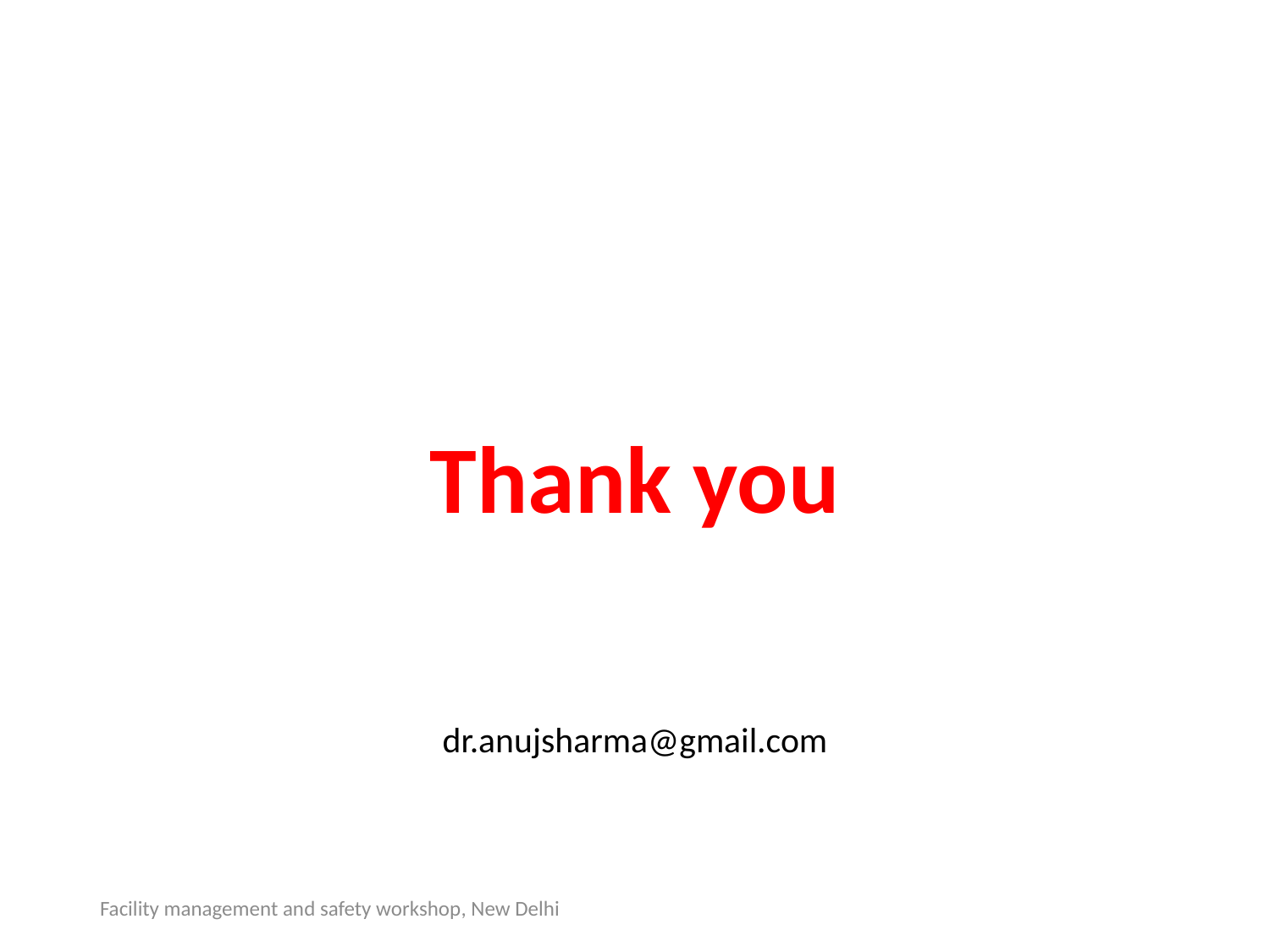

Thank you
dr.anujsharma@gmail.com
Facility management and safety workshop, New Delhi